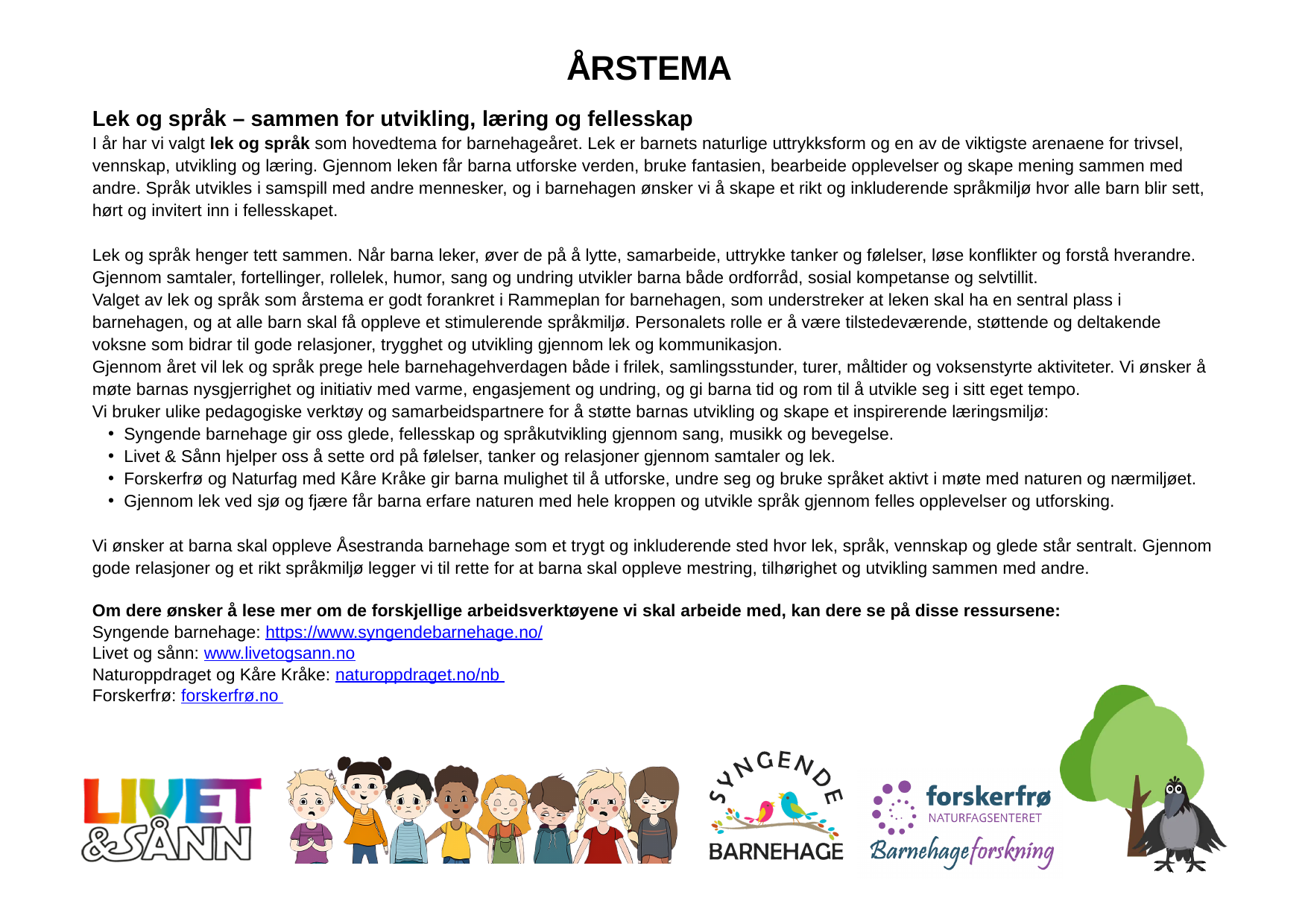

ÅRSTEMA
Lek og språk – sammen for utvikling, læring og fellesskap
I år har vi valgt lek og språk som hovedtema for barnehageåret. Lek er barnets naturlige uttrykksform og en av de viktigste arenaene for trivsel, vennskap, utvikling og læring. Gjennom leken får barna utforske verden, bruke fantasien, bearbeide opplevelser og skape mening sammen med andre. Språk utvikles i samspill med andre mennesker, og i barnehagen ønsker vi å skape et rikt og inkluderende språkmiljø hvor alle barn blir sett, hørt og invitert inn i fellesskapet.

Lek og språk henger tett sammen. Når barna leker, øver de på å lytte, samarbeide, uttrykke tanker og følelser, løse konflikter og forstå hverandre. Gjennom samtaler, fortellinger, rollelek, humor, sang og undring utvikler barna både ordforråd, sosial kompetanse og selvtillit.
Valget av lek og språk som årstema er godt forankret i Rammeplan for barnehagen, som understreker at leken skal ha en sentral plass i barnehagen, og at alle barn skal få oppleve et stimulerende språkmiljø. Personalets rolle er å være tilstedeværende, støttende og deltakende voksne som bidrar til gode relasjoner, trygghet og utvikling gjennom lek og kommunikasjon.
Gjennom året vil lek og språk prege hele barnehagehverdagen både i frilek, samlingsstunder, turer, måltider og voksenstyrte aktiviteter. Vi ønsker å møte barnas nysgjerrighet og initiativ med varme, engasjement og undring, og gi barna tid og rom til å utvikle seg i sitt eget tempo.
Vi bruker ulike pedagogiske verktøy og samarbeidspartnere for å støtte barnas utvikling og skape et inspirerende læringsmiljø:
Syngende barnehage gir oss glede, fellesskap og språkutvikling gjennom sang, musikk og bevegelse.
Livet & Sånn hjelper oss å sette ord på følelser, tanker og relasjoner gjennom samtaler og lek.
Forskerfrø og Naturfag med Kåre Kråke gir barna mulighet til å utforske, undre seg og bruke språket aktivt i møte med naturen og nærmiljøet.
Gjennom lek ved sjø og fjære får barna erfare naturen med hele kroppen og utvikle språk gjennom felles opplevelser og utforsking.

Vi ønsker at barna skal oppleve Åsestranda barnehage som et trygt og inkluderende sted hvor lek, språk, vennskap og glede står sentralt. Gjennom gode relasjoner og et rikt språkmiljø legger vi til rette for at barna skal oppleve mestring, tilhørighet og utvikling sammen med andre.

Om dere ønsker å lese mer om de forskjellige arbeidsverktøyene vi skal arbeide med, kan dere se på disse ressursene:
Syngende barnehage: https://www.syngendebarnehage.no/
Livet og sånn: www.livetogsann.no
Naturoppdraget og Kåre Kråke: naturoppdraget.no/nb
Forskerfrø: forskerfrø.no